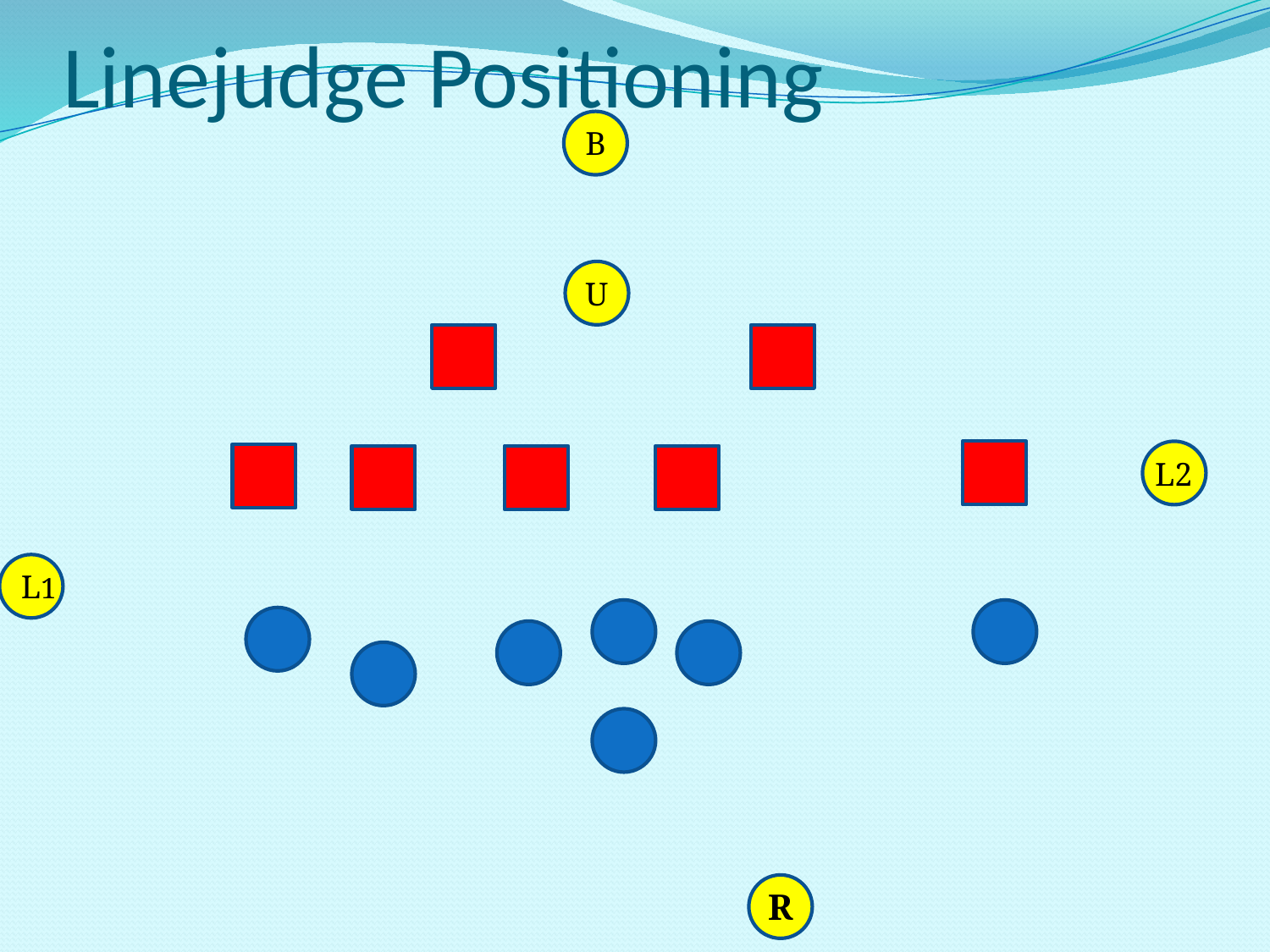

# Linejudge Positioning

B

U

L2

L1

R